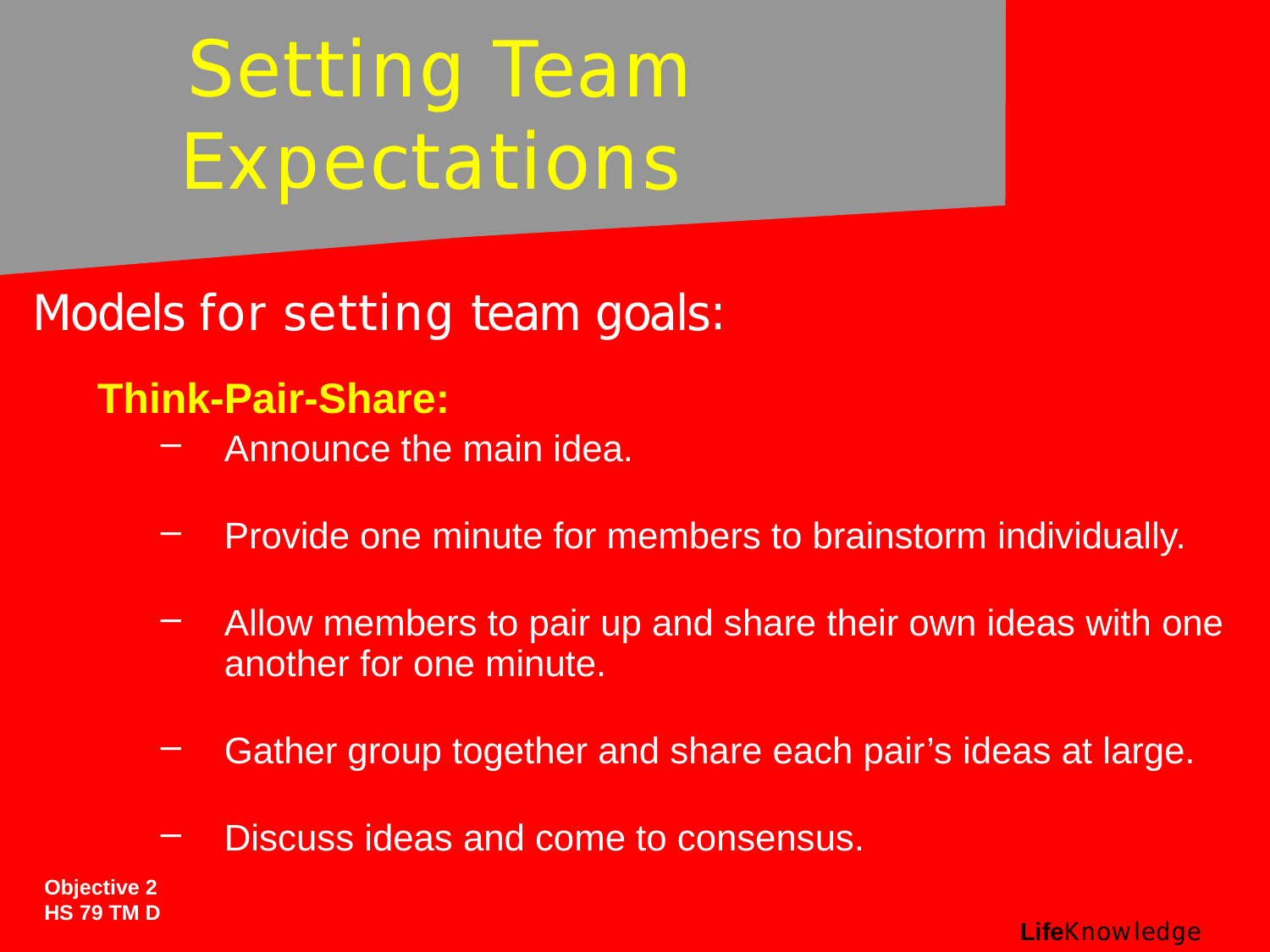

# Setting Team Expectations
Models for setting team goals:
Think-Pair-Share:
Announce the main idea.
Provide one minute for members to brainstorm individually.
Allow members to pair up and share their own ideas with one another for one minute.
Gather group together and share each pair’s ideas at large.
Discuss ideas and come to consensus.
Objective 2
HS 79 TM D
LifeKnowledge